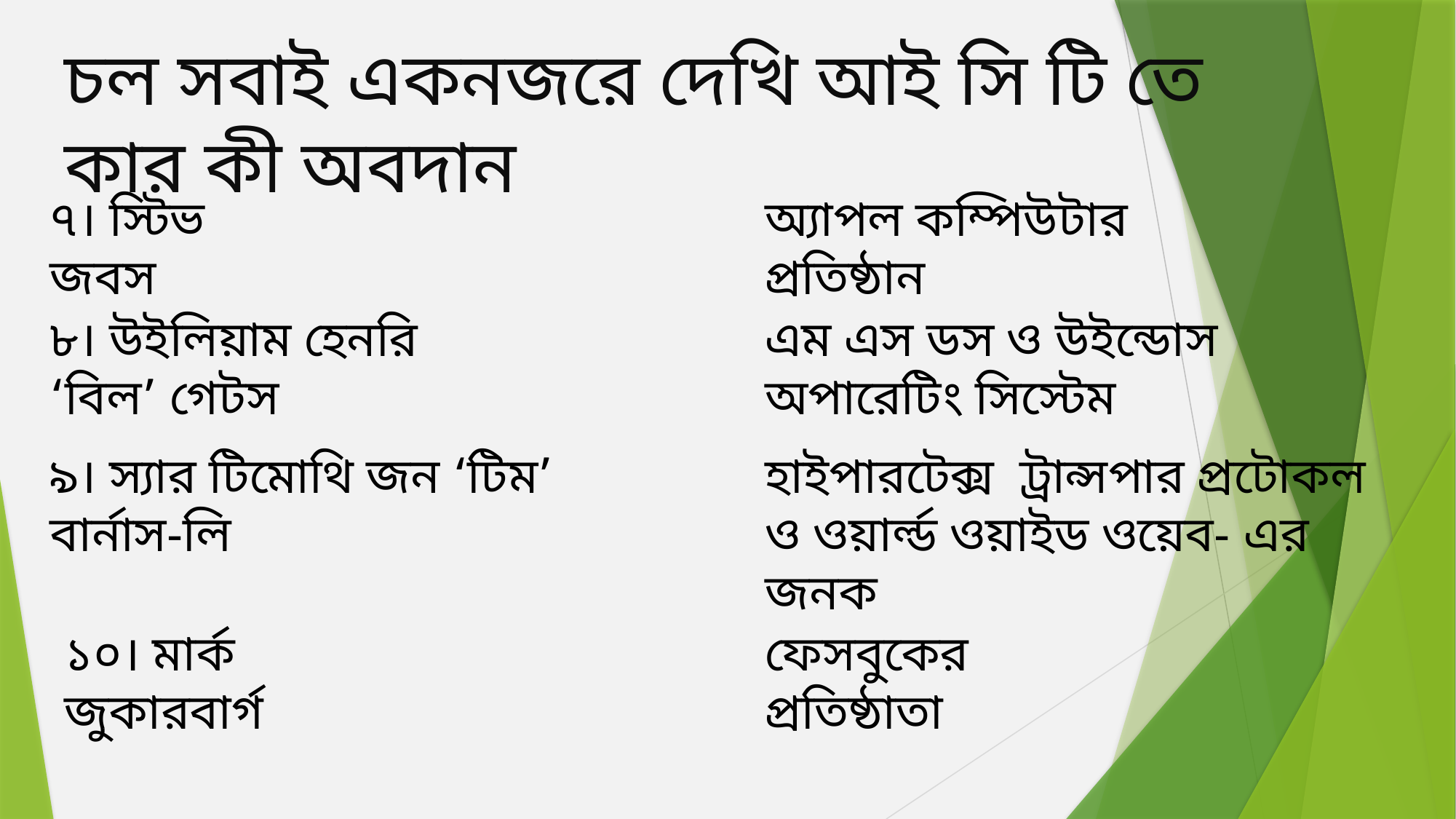

চল সবাই একনজরে দেখি আই সি টি তে কার কী অবদান
৭। স্টিভ জবস
অ্যাপল কম্পিউটার প্রতিষ্ঠান
এম এস ডস ও উইন্ডোস অপারেটিং সিস্টেম
৮। উইলিয়াম হেনরি ‘বিল’ গেটস
৯। স্যার টিমোথি জন ‘টিম’ বার্নাস-লি
হাইপারটেক্স  ট্রান্সপার প্রটোকল ও ওয়ার্ল্ড ওয়াইড ওয়েব- এর জনক
১০। মার্ক জুকারবার্গ
ফেসবুকের প্রতিষ্ঠাতা